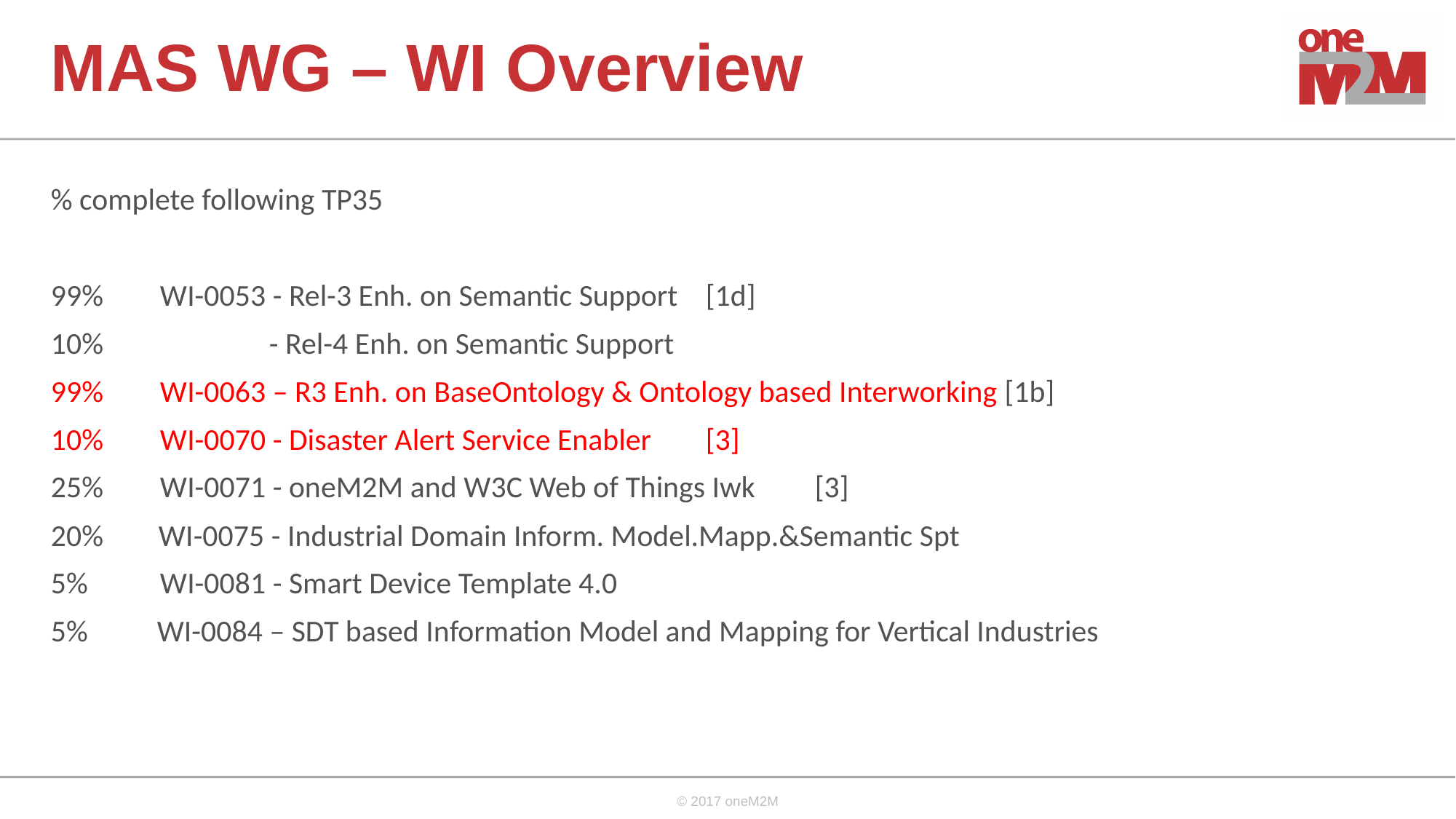

# MAS WG – WI Overview
% complete following TP35

99%	WI-0053 - Rel-3 Enh. on Semantic Support	[1d]
10%		- Rel-4 Enh. on Semantic Support
99%	WI-0063 – R3 Enh. on BaseOntology & Ontology based Interworking [1b]
10%	WI-0070 - Disaster Alert Service Enabler	[3]
25%	WI-0071 - oneM2M and W3C Web of Things Iwk	[3]
20%        WI-0075 - Industrial Domain Inform. Model.Mapp.&Semantic Spt
5%	WI-0081 - Smart Device Template 4.0
5%          WI-0084 – SDT based Information Model and Mapping for Vertical Industries